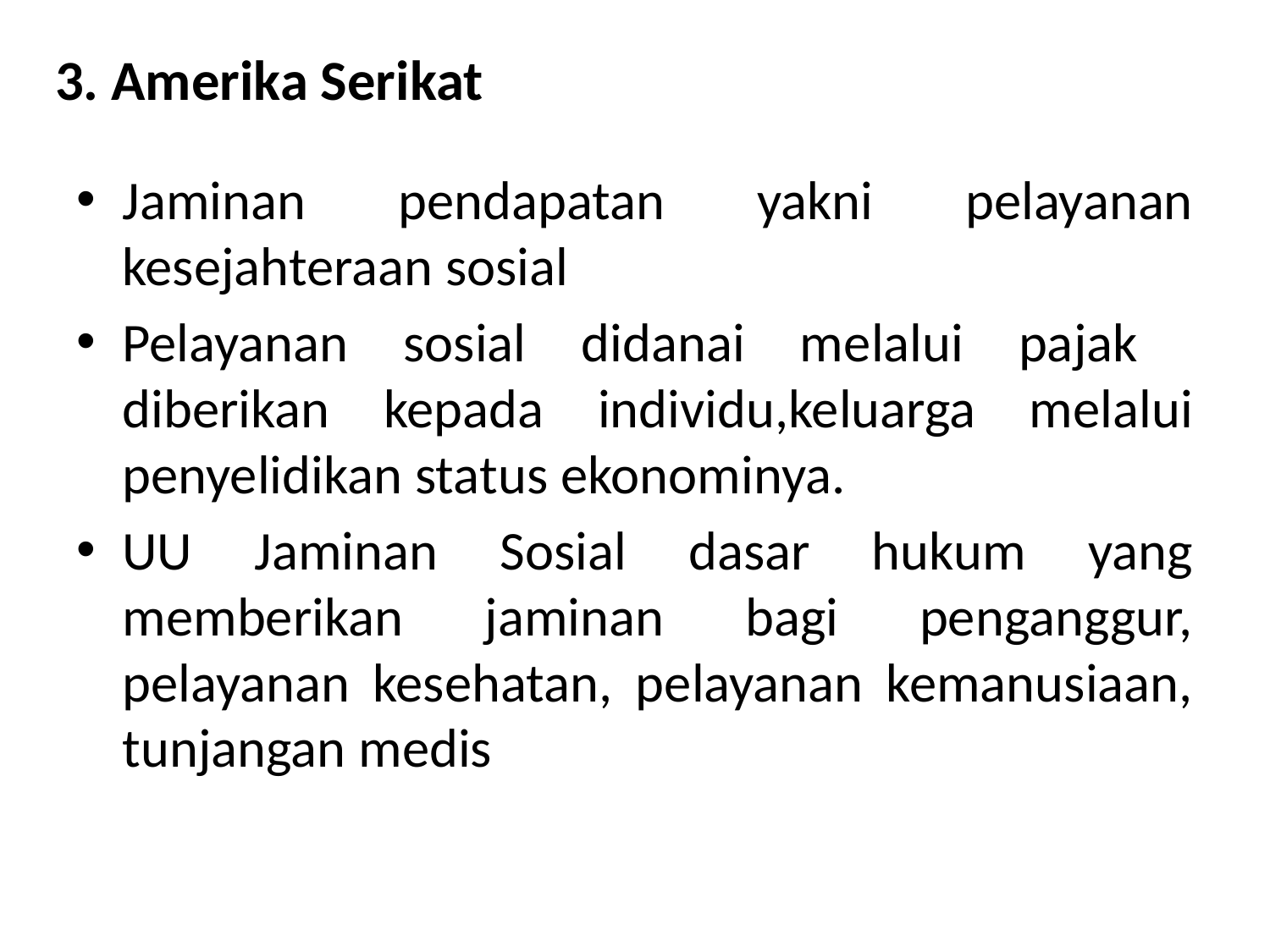

# 3. Amerika Serikat
Jaminan pendapatan yakni pelayanan kesejahteraan sosial
Pelayanan sosial didanai melalui pajak  diberikan kepada individu,keluarga melalui penyelidikan status ekonominya.
UU Jaminan Sosial dasar hukum yang memberikan jaminan bagi penganggur, pelayanan kesehatan, pelayanan kemanusiaan, tunjangan medis